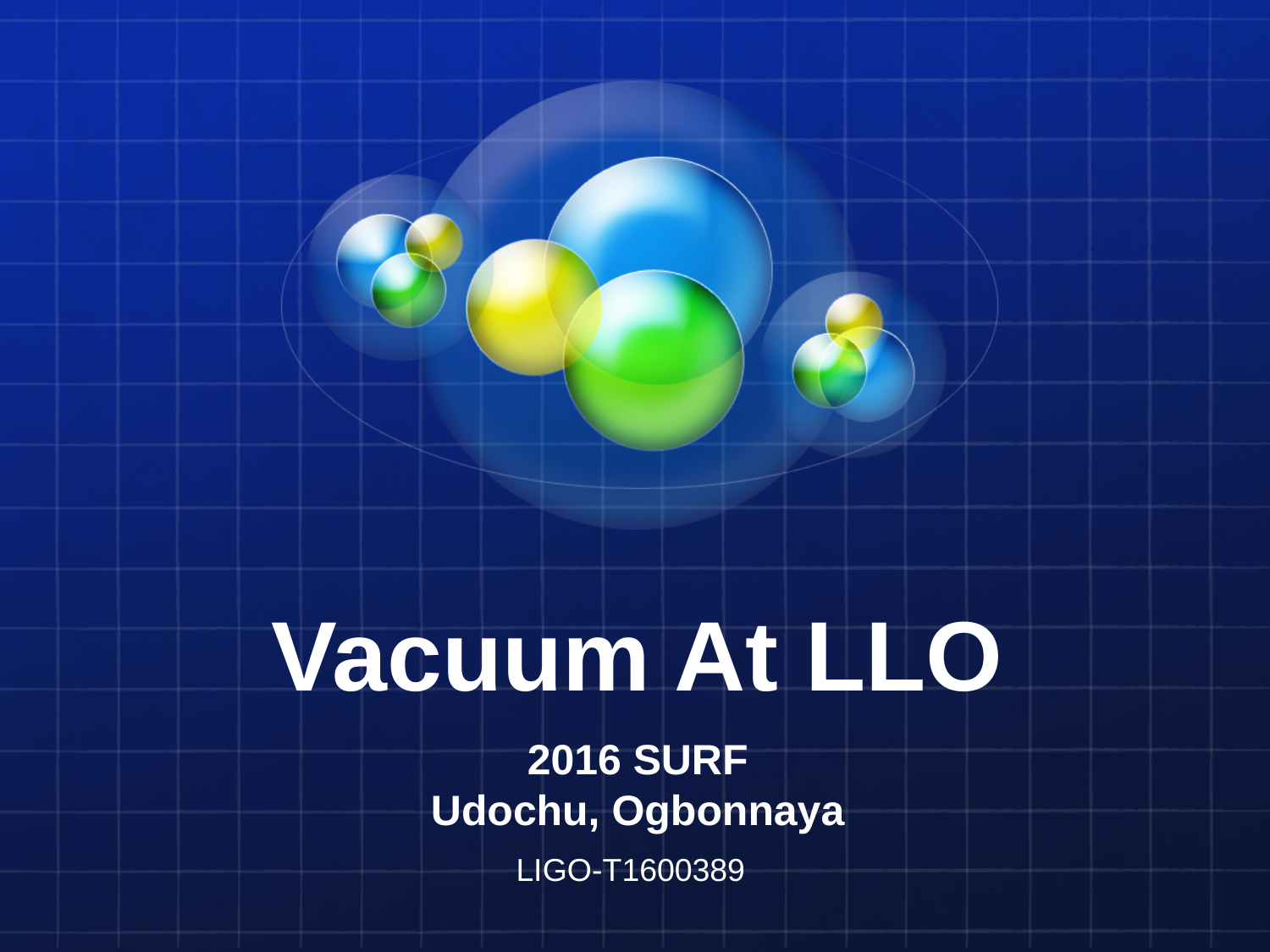

# Vacuum At LLO
2016 SURF
Udochu, Ogbonnaya

LIGO-T1600389